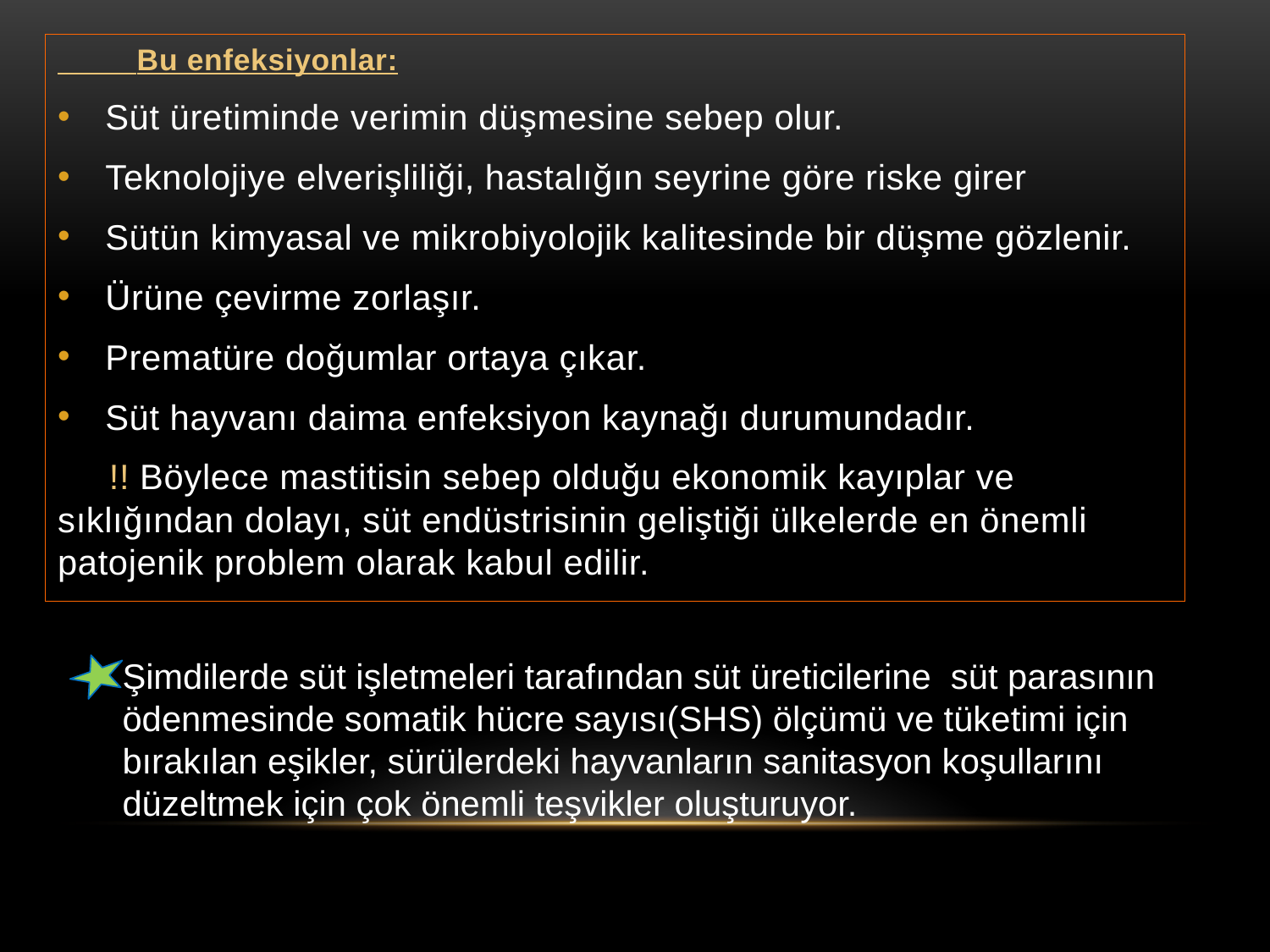

Bu enfeksiyonlar:
Süt üretiminde verimin düşmesine sebep olur.
Teknolojiye elverişliliği, hastalığın seyrine göre riske girer
Sütün kimyasal ve mikrobiyolojik kalitesinde bir düşme gözlenir.
Ürüne çevirme zorlaşır.
Prematüre doğumlar ortaya çıkar.
Süt hayvanı daima enfeksiyon kaynağı durumundadır.
     !! Böylece mastitisin sebep olduğu ekonomik kayıplar ve sıklığından dolayı, süt endüstrisinin geliştiği ülkelerde en önemli patojenik problem olarak kabul edilir.

Şimdilerde süt işletmeleri tarafından süt üreticilerine  süt parasının ödenmesinde somatik hücre sayısı(SHS) ölçümü ve tüketimi için bırakılan eşikler, sürülerdeki hayvanların sanitasyon koşullarını düzeltmek için çok önemli teşvikler oluşturuyor.